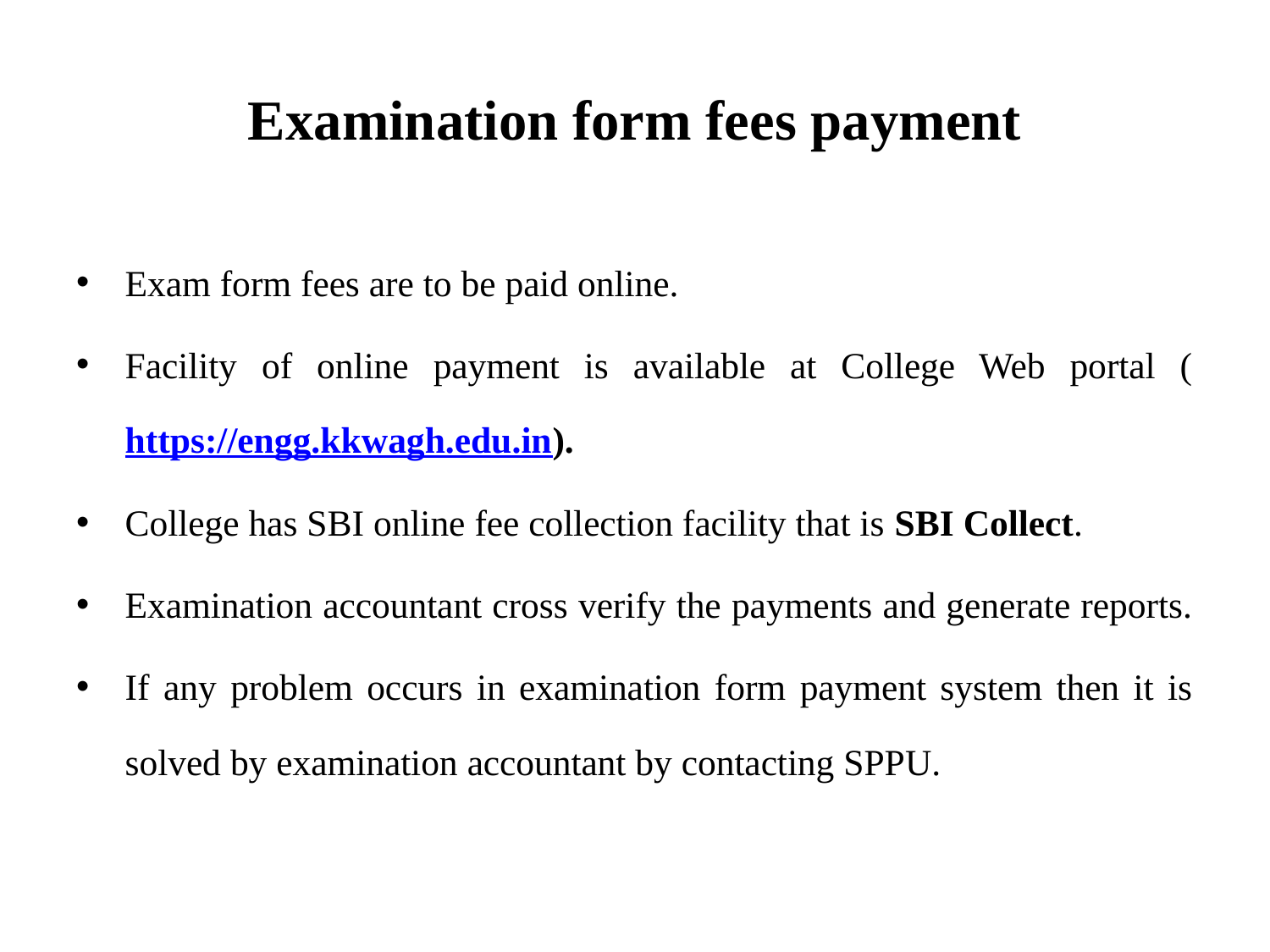

# Examination form fees payment
Exam form fees are to be paid online.
Facility of online payment is available at College Web portal (https://engg.kkwagh.edu.in).
College has SBI online fee collection facility that is SBI Collect.
Examination accountant cross verify the payments and generate reports.
If any problem occurs in examination form payment system then it is solved by examination accountant by contacting SPPU.